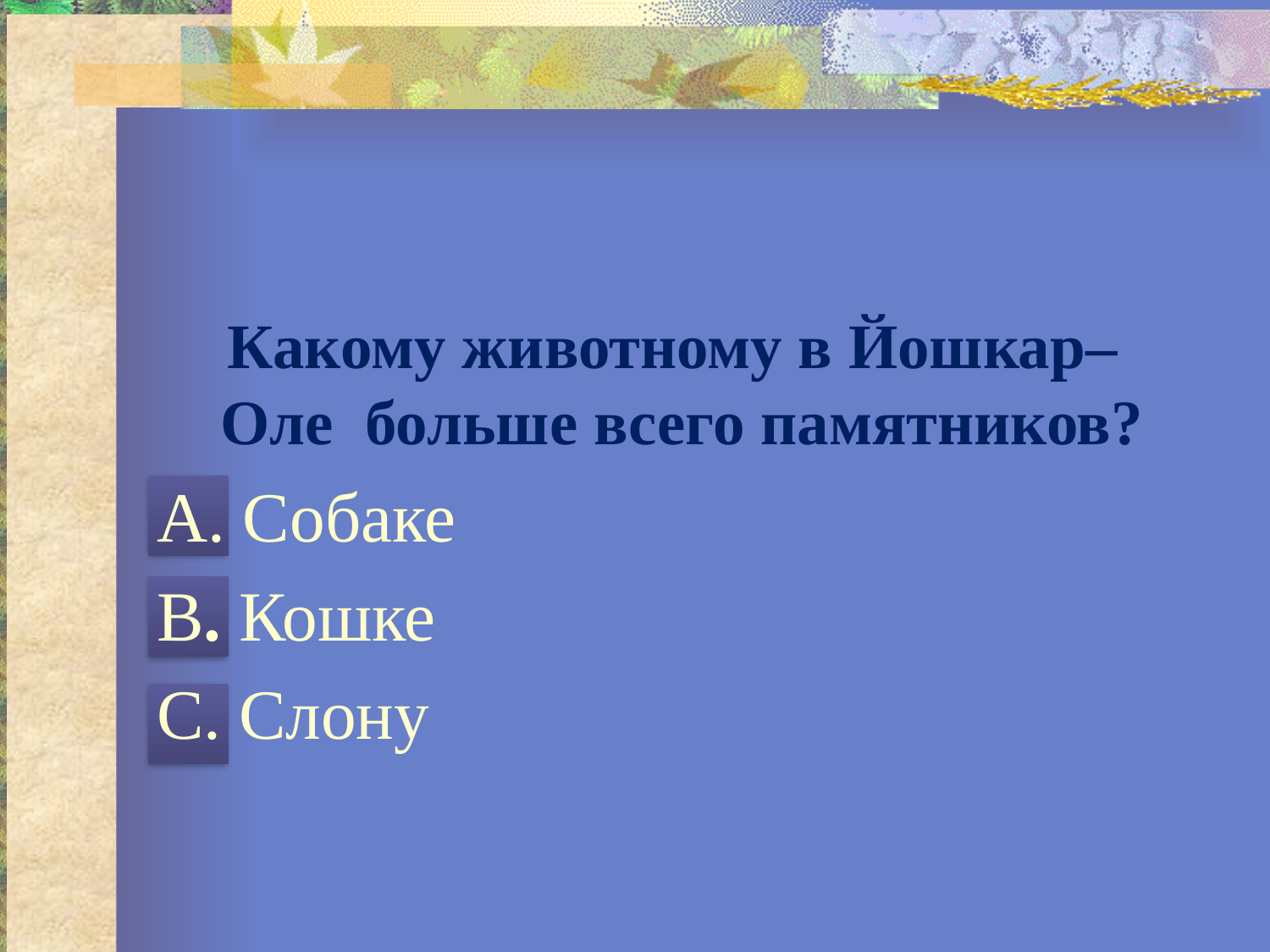

Какому животному в Йошкар–Оле  больше всего памятников?
А. Собаке
В. Кошке
С. Слону